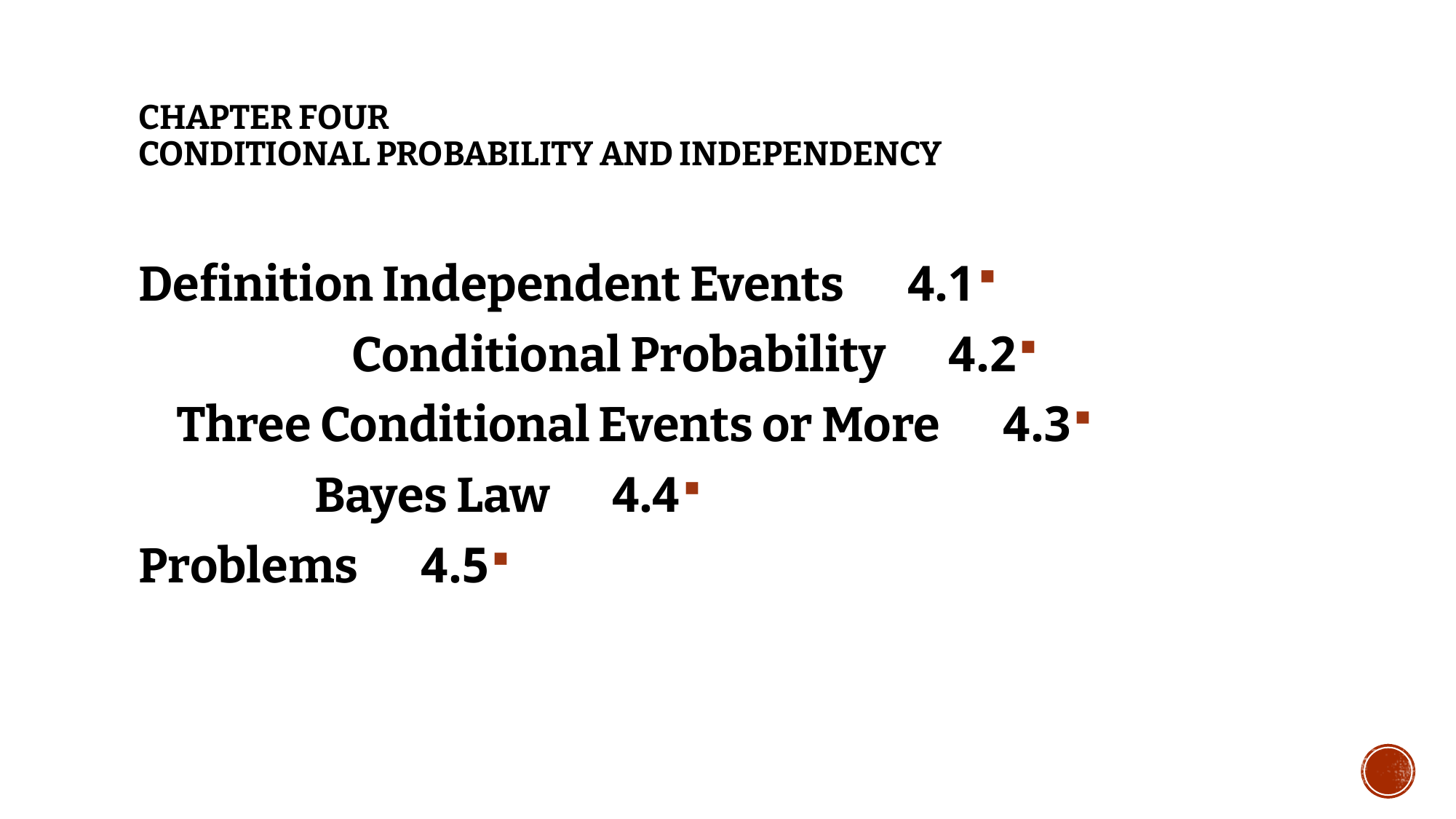

# CHAPTER Four Conditional Probability and Independency
4.1     Definition Independent Events
4.2     Conditional Probability
4.3     Three Conditional Events or More
4.4     Bayes Law
4.5     Problems